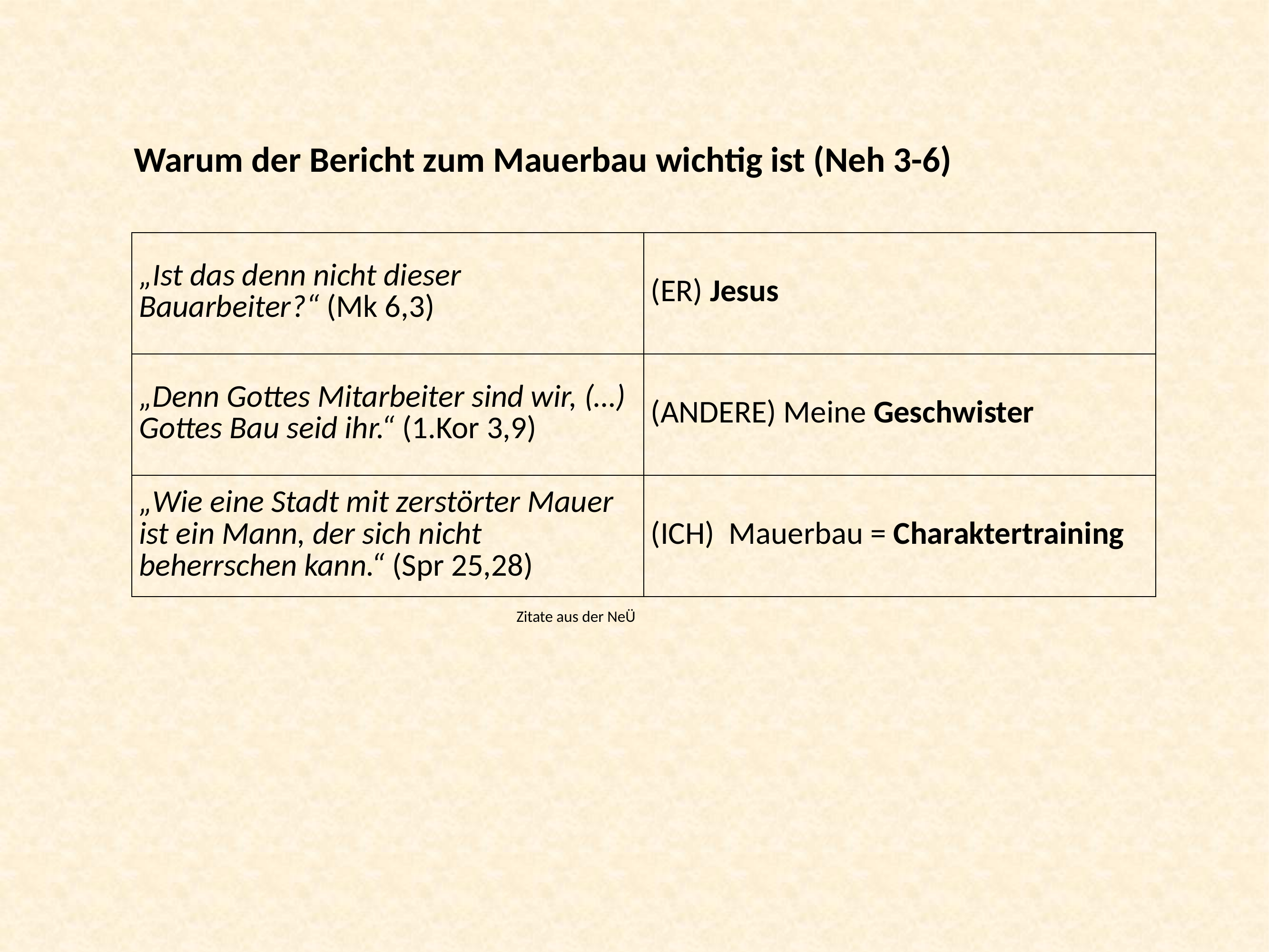

Warum der Bericht zum Mauerbau wichtig ist (Neh 3-6)
| „Ist das denn nicht dieser Bauarbeiter?“ (Mk 6,3) | (ER) Jesus |
| --- | --- |
| „Denn Gottes Mitarbeiter sind wir, (…) Gottes Bau seid ihr.“ (1.Kor 3,9) | (ANDERE) Meine Geschwister |
| „Wie eine Stadt mit zerstörter Mauer ist ein Mann, der sich nicht beherrschen kann.“ (Spr 25,28) | (ICH) Mauerbau = Charaktertraining |
Zitate aus der NeÜ